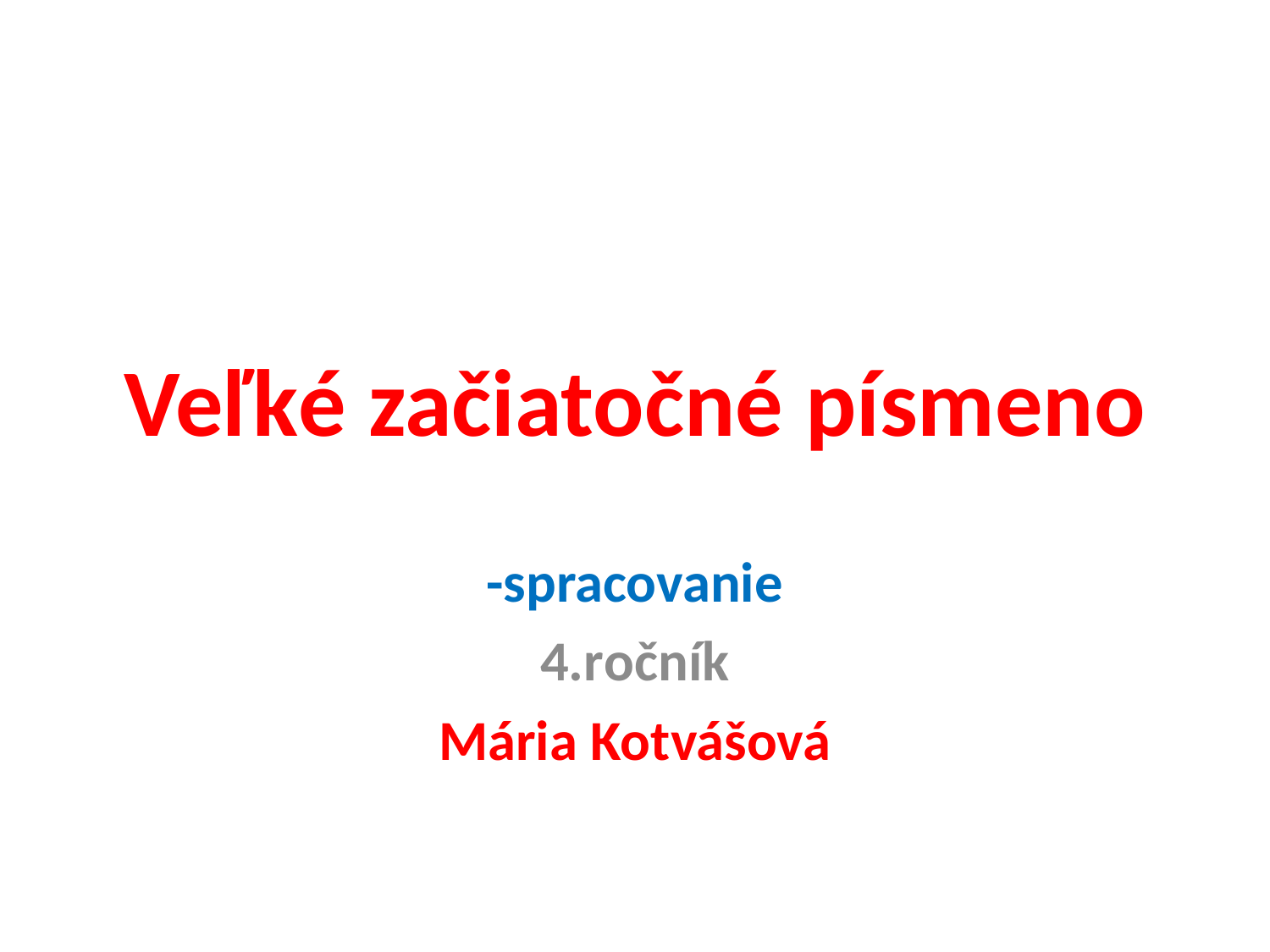

# Veľké začiatočné písmeno
-spracovanie
4.ročník
Mária Kotvášová